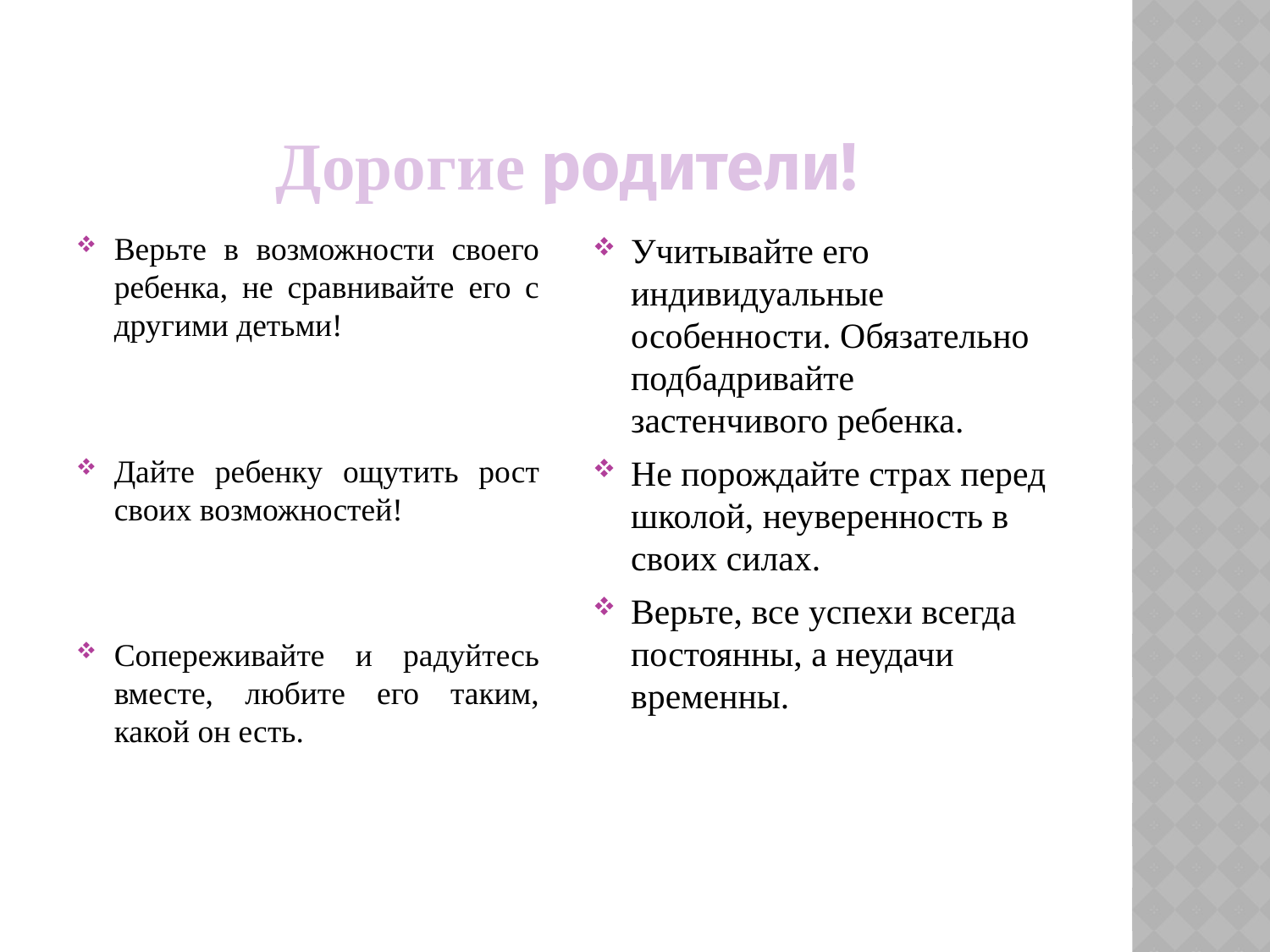

# Дорогие родители!
Верьте в возможности своего ребенка, не сравнивайте его с другими детьми!

Дайте ребенку ощутить рост своих возможностей!

Сопереживайте и радуйтесь вместе, любите его таким, какой он есть.

Учитывайте его индивидуальные особенности. Обязательно подбадривайте застенчивого ребенка.
Не порождайте страх перед школой, неуверенность в своих силах.
Верьте, все успехи всегда постоянны, а неудачи временны.